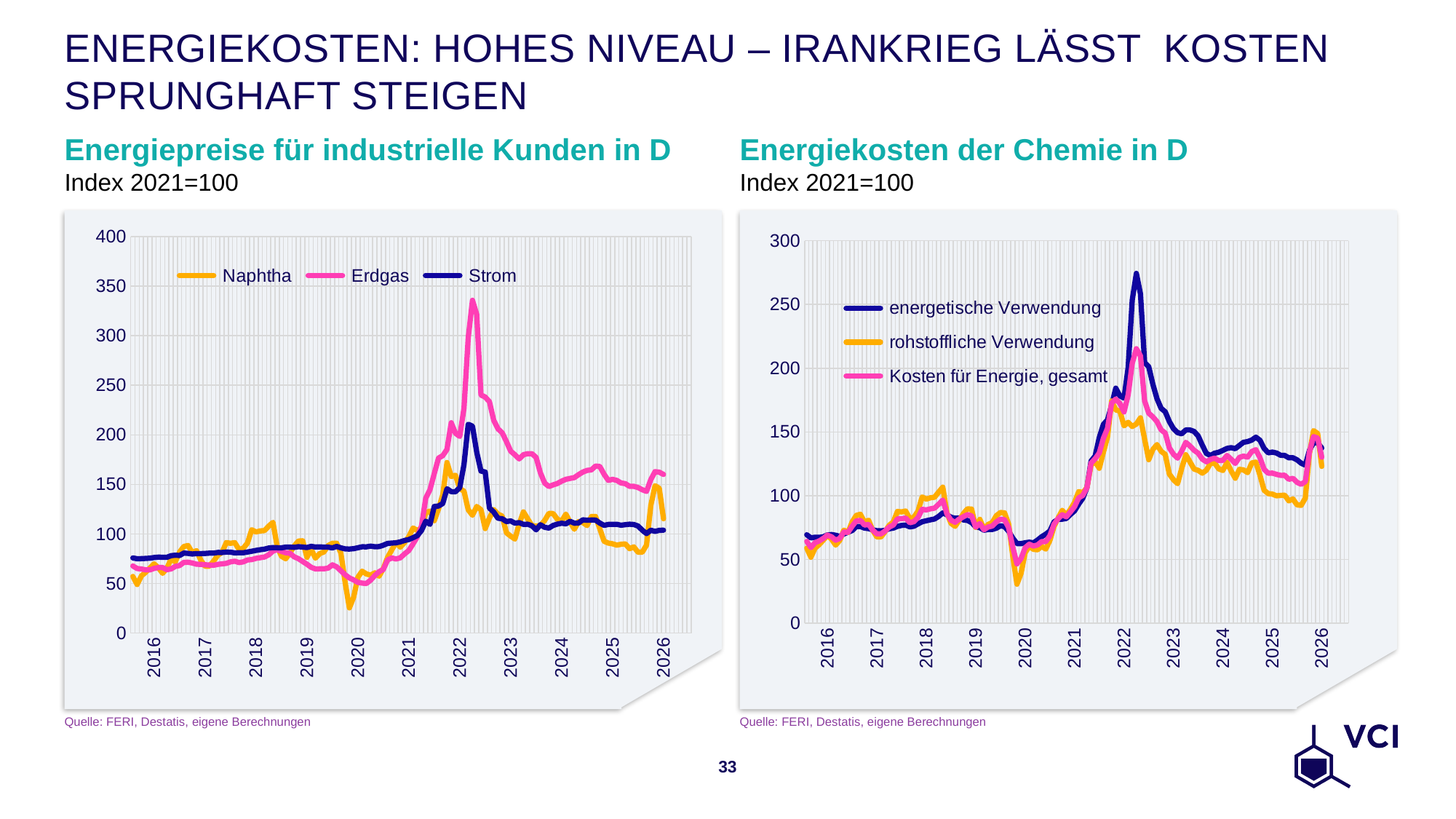

# Energiekosten: hohes Niveau – Irankrieg lässt  Kosten sprunghaft steigen
Energiepreise für industrielle Kunden in D
Energiekosten der Chemie in D
Index 2021=100
Index 2021=100

### Chart

| Category |  Naphtha |  Erdgas |  Strom |
|---|---|---|---|
|  | 57.097174330694514 | 67.7 | 75.74 |
|  | 48.99972700845793 | 65.1 | 74.97 |
|  | 57.662372941547105 | 64.6 | 75.05 |
|  | 61.20821719410774 | 63.8 | 75.27999999999999 |
|  | 65.45685100369535 | 63.7 | 75.53999999999999 |
| 2016 | 69.8019006109386 | 65.2 | 76.19999999999999 |
|  | 65.91444803289811 | 66.1 | 76.56 |
|  | 60.2622700925864 | 66.1 | 76.42999999999999 |
|  | 65.18616118649663 | 63.9 | 76.35 |
|  | 74.74779687976252 | 64.7 | 78.03999999999999 |
|  | 71.90367896864794 | 67.2 | 78.52 |
|  | 81.72845605429586 | 68.1 | 78.22999999999999 |
|  | 87.27129876907156 | 71.3 | 80.69 |
|  | 88.3531647915421 | 71.4 | 80.34 |
|  | 81.1966092432611 | 70.7 | 79.75 |
|  | 83.07393805030972 | 69.4 | 80.16999999999999 |
|  | 73.56826064466048 | 69.3 | 80.13 |
| 2017 | 67.36589921796173 | 68.9 | 80.28999999999999 |
|  | 67.45807988067304 | 68.6 | 80.6 |
|  | 72.52219448762968 | 68.4 | 80.63 |
|  | 78.39594479061351 | 69.3 | 81.28999999999999 |
|  | 81.43113349841143 | 69.8 | 81.25 |
|  | 91.2481803574945 | 70.3 | 81.69 |
|  | 90.53875341342918 | 71.8 | 81.61 |
|  | 91.17336569165924 | 72.5 | 80.83999999999999 |
|  | 84.39095715864842 | 71.1 | 81.00999999999999 |
|  | 85.47405944154993 | 71.8 | 81.02 |
|  | 90.89419449826201 | 73.7 | 81.73 |
|  | 104.2128120145346 | 74.1 | 82.52 |
| 2018 | 101.95319483996354 | 75.3 | 83.32999999999998 |
|  | 103.02193751861984 | 76.0 | 84.07 |
|  | 103.37579140220438 | 76.7 | 84.63999999999999 |
|  | 107.8464278881424 | 78.9 | 85.75999999999999 |
|  | 111.68137215601983 | 82.7 | 86.25999999999999 |
|  | 87.16238897091829 | 84.1 | 86.09 |
|  | 77.50380668382122 | 82.4 | 86.0 |
|  | 74.94438625227951 | 81.0 | 86.7 |
|  | 80.84219899484437 | 80.5 | 86.69 |
|  | 87.82353010112087 | 76.9 | 86.41999999999999 |
|  | 92.78786260927849 | 75.0 | 87.1 |
|  | 93.0767285432203 | 72.2 | 86.78999999999999 |
| 2019 | 76.38996986708216 | 69.4 | 86.25999999999999 |
|  | 84.59951187131635 | 66.3 | 87.46 |
|  | 75.54118295527351 | 64.7 | 86.78999999999999 |
|  | 80.08010505399793 | 64.8 | 86.96 |
|  | 81.80537709028866 | 64.8 | 86.69 |
|  | 88.25792833447966 | 65.5 | 86.63 |
|  | 90.56725976522057 | 68.8 | 85.91999999999999 |
|  | 90.61966574236294 | 66.8 | 87.4 |
|  | 80.70612576862129 | 62.8 | 85.94 |
|  | 51.126969379329026 | 58.8 | 84.89 |
|  | 25.40618559674269 | 55.6 | 84.74 |
|  | 36.10726739898496 | 53.6 | 85.11 |
| 2020 | 56.27130768786678 | 51.1 | 86.05 |
|  | 62.382940552572755 | 50.4 | 87.00999999999999 |
|  | 59.62264623320763 | 50.0 | 86.96 |
|  | 58.46159047045391 | 53.4 | 87.7 |
|  | 60.74544652542387 | 58.0 | 87.02 |
|  | 57.373563820651576 | 61.9 | 87.19 |
|  | 65.09530900930417 | 64.2 | 88.58 |
|  | 76.31507532124945 | 73.7 | 90.41 |
|  | 83.96902161453693 | 75.8 | 90.78 |
|  | 91.42366527125118 | 74.7 | 91.02999999999999 |
|  | 86.5991890686647 | 75.9 | 91.98 |
|  | 91.28128004407975 | 79.8 | 93.34999999999998 |
| 2021 | 97.1672678772378 | 83.2 | 94.3 |
|  | 105.9229910726138 | 89.9 | 96.19999999999999 |
|  | 103.53086878742714 | 97.1 | 98.24000000000001 |
|  | 105.86660685047798 | 108.1 | 103.53 |
|  | 121.63382655920363 | 136.1 | 112.88 |
|  | 122.97647305024965 | 144.7 | 109.60999999999999 |
|  | 113.31373448300783 | 160.8 | 127.68999999999998 |
|  | 125.2997050101917 | 176.5 | 128.17000000000002 |
|  | 139.4078151498043 | 179.0 | 130.7 |
|  | 172.03665014567372 | 185.3 | 145.58999999999997 |
|  | 157.9825944496178 | 212.2 | 142.63 |
|  | 159.10329671719546 | 201.6 | 142.51 |
| 2022 | 145.72477390166813 | 198.4 | 146.67 |
|  | 143.1623403496349 | 226.9 | 170.01 |
|  | 124.43633703004866 | 297.7 | 210.67 |
|  | 118.84419479434116 | 335.8 | 208.77999999999997 |
|  | 127.66810253033196 | 321.5 | 182.57 |
|  | 124.41625361817961 | 240.2 | 163.45 |
|  | 105.37235005733703 | 238.1 | 162.41 |
|  | 116.07535132892946 | 233.4 | 126.11999999999998 |
|  | 124.57765350241372 | 214.8 | 122.1 |
|  | 120.02000328199058 | 206.1 | 115.85 |
|  | 117.94811954343989 | 202.0 | 115.32 |
|  | 101.14915226019548 | 193.2 | 112.44999999999999 |
| 2023 | 97.78464307721872 | 183.6 | 113.14999999999998 |
|  | 94.77830768660213 | 179.9 | 110.85999999999999 |
|  | 110.08010385628826 | 175.7 | 111.41999999999999 |
|  | 122.20567218968255 | 180.0 | 109.63 |
|  | 115.22376069328564 | 181.0 | 109.82 |
|  | 108.40002280491615 | 181.0 | 108.22 |
|  | 107.92049472241689 | 177.2 | 104.17999999999999 |
|  | 108.51519096592743 | 161.7 | 109.28 |
|  | 113.51408120556474 | 151.3 | 106.66 |
|  | 120.75061621683085 | 147.8 | 105.92 |
|  | 120.57640185098646 | 149.5 | 108.53 |
|  | 114.81726334696765 | 150.9 | 109.86999999999999 |
| 2024 | 112.8689421533194 | 153.2 | 110.80999999999999 |
|  | 119.99580092426434 | 155.1 | 110.19 |
|  | 111.80337587926712 | 156.0 | 112.69999999999999 |
|  | 104.70839691628345 | 156.8 | 110.78999999999999 |
|  | 112.50784636142497 | 159.8 | 111.06 |
|  | 111.45829992892527 | 162.4 | 114.20999999999998 |
|  | 108.47689085656786 | 164.1 | 113.78 |
|  | 117.52928686734651 | 164.6 | 114.02999999999999 |
|  | 117.55838668053065 | 168.5 | 113.97 |
|  | 105.17218957905223 | 168.0 | 110.91999999999999 |
|  | 92.64761212907177 | 160.2 | 108.64 |
|  | 90.74233322548659 | 154.0 | 109.57 |
| 2025 | 90.01548821303888 | 155.1 | 109.58999999999999 |
|  | 88.67837612431802 | 154.0 | 109.71 |
|  | 89.54315590866173 | 151.4 | 108.75 |
|  | 89.95633284599538 | 150.7 | 109.34 |
|  | 85.10393761853841 | 148.0 | 109.82 |
|  | 86.89602677005132 | 148.0 | 109.52 |
|  | 81.52444892696872 | 146.8 | 107.99 |
|  | 81.58418784515925 | 144.6 | 103.78999999999999 |
|  | 88.78293051021211 | 142.9 | 100.33999999999999 |
|  | 128.56599214644768 | 154.8 | 103.72 |
|  | 148.59794275820374 | 162.8 | 102.55000000000001 |
|  | 146.0396427610967 | 162.3 | 103.6 |
| 2026 | 115.30395230814625 | 160.0 | 103.78999999999999 |

### Chart

| Category |  energetische Verwendung |  rohstoffliche Verwendung |  Kosten für Energie, gesamt |
|---|---|---|---|
|  | 69.3989456897625 | 58.925247721954086 | 64.16209670585829 |
|  | 66.9080754307612 | 51.7756361449307 | 59.34185578784595 |
|  | 67.42411356473923 | 58.85851553783209 | 63.14131455128566 |
|  | 67.35513954746969 | 61.65507629857192 | 64.5051079230208 |
|  | 67.76531659033257 | 65.15394565823063 | 66.4596311242816 |
| 2016 | 69.24417105498448 | 69.0084694711216 | 69.12632026305303 |
|  | 69.53510032296083 | 65.94643975136395 | 67.74077003716239 |
|  | 68.98350430833277 | 61.26877524903701 | 65.12613977868489 |
|  | 68.1242545067847 | 64.96440925779032 | 66.54433188228751 |
|  | 70.00650171917863 | 73.01541810738968 | 71.51095991328415 |
|  | 71.35893110717831 | 71.09269983612243 | 71.22581547165038 |
|  | 72.66946104488662 | 79.37872225183105 | 76.02409164835883 |
|  | 75.83611688921643 | 84.51762656750749 | 80.17687172836196 |
|  | 75.87598483123878 | 85.4302053447245 | 80.65309508798164 |
|  | 74.6311948318935 | 79.38684902890573 | 77.00902193039961 |
|  | 74.18475442452788 | 80.71636252439426 | 77.45055847446108 |
|  | 73.25804345801944 | 72.83235363696039 | 73.04519854748992 |
| 2017 | 72.52063092961656 | 67.6303993527959 | 70.07551514120624 |
|  | 72.45722718926056 | 67.65496265986734 | 70.05609492456395 |
|  | 72.80689750388667 | 71.81147130010731 | 72.30918440199699 |
|  | 74.07533503115522 | 76.82767844740428 | 75.45150673927975 |
|  | 74.62530201485703 | 79.42576565385772 | 77.02553383435738 |
|  | 75.9440362321745 | 87.63642512344373 | 81.79023067780912 |
|  | 76.72378780720862 | 87.30793385938966 | 82.01586083329914 |
|  | 76.93280291224933 | 87.95381988275247 | 82.4433113975009 |
|  | 75.56648614427834 | 82.09941282095042 | 78.83294948261438 |
|  | 76.0732653497395 | 83.11646298611028 | 79.5948641679249 |
|  | 77.89737750484359 | 87.92967820545822 | 82.9135278551509 |
|  | 79.58875308130811 | 99.02094787409762 | 89.30485047770287 |
| 2018 | 80.3486875355967 | 97.35781641928017 | 88.85325197743843 |
|  | 81.09507437667578 | 98.3629827740302 | 89.729028575353 |
|  | 81.72102122619839 | 98.77651702251399 | 90.24876912435619 |
|  | 83.76897850993281 | 102.85566445915234 | 93.31232148454257 |
|  | 86.48312349404178 | 106.68458385325779 | 96.58385367364978 |
|  | 85.03231500738264 | 86.6343908724841 | 85.83335293993338 |
|  | 83.14734260154391 | 78.34797794523136 | 80.74766027338764 |
|  | 82.33599476270516 | 75.9884575880934 | 79.16222617539927 |
|  | 82.57349790953599 | 80.78319916814706 | 81.67834853884153 |
|  | 81.02471770910087 | 85.94016284230692 | 83.4824402757039 |
|  | 80.59390763483506 | 89.72098974560978 | 85.15744869022242 |
|  | 78.89360556888983 | 89.47729258749266 | 84.18544907819124 |
| 2019 | 75.59289728803739 | 75.18480264861972 | 75.38884996832856 |
|  | 74.92975606841847 | 81.44442361764112 | 78.1870898430298 |
|  | 72.96540646597461 | 73.67201348022635 | 73.31870997310048 |
|  | 73.4880094548598 | 77.44560418261896 | 75.46680681873939 |
|  | 73.55418393812597 | 78.8734155229975 | 76.21379973056173 |
|  | 74.52111355010317 | 84.33414758715557 | 79.42763056862937 |
|  | 76.40865337886984 | 86.81428394363081 | 81.61146866125033 |
|  | 75.74176991681266 | 86.51282682126589 | 81.12729836903927 |
|  | 72.04775131917592 | 77.6188627050659 | 74.83330701212091 |
|  | 66.71912724413961 | 52.44990569323781 | 59.58451646868871 |
|  | 62.49875670370684 | 30.612015666269812 | 46.55538618498832 |
|  | 62.423954065908646 | 39.12325577847031 | 50.77360492218948 |
| 2020 | 63.09891769190801 | 55.37970291409665 | 59.23931030300233 |
|  | 63.559764649731534 | 60.316916319370556 | 61.93834048455105 |
|  | 63.06283816098868 | 57.963569296447695 | 60.51320372871819 |
|  | 65.17454314234085 | 57.58890245830669 | 61.38172280032377 |
|  | 67.82369018728815 | 60.27209367621286 | 64.04789193175051 |
|  | 69.83832074385865 | 58.15398385157371 | 63.99615229771618 |
|  | 72.32597781083737 | 64.94094538701034 | 68.63346159892386 |
|  | 79.44965677891246 | 75.86420026586161 | 77.65692852238703 |
|  | 81.47861194530833 | 82.56056961203056 | 82.01959077866945 |
|  | 81.5940298744126 | 88.54027470724236 | 85.06715229082748 |
|  | 82.16932701617982 | 84.75450129820527 | 83.46191415719255 |
|  | 85.30481520396717 | 89.30174900199704 | 87.30328210298211 |
| 2021 | 88.12005410895141 | 94.7591182432313 | 91.43958617609135 |
|  | 93.42106919653524 | 103.16040640492176 | 98.2907378007285 |
|  | 98.05497819086844 | 102.42209830683625 | 100.23853824885234 |
|  | 106.39089461654301 | 106.25167463487833 | 106.32128462571066 |
|  | 127.13544439032832 | 124.12799439382368 | 125.63171939207601 |
|  | 131.16518257452245 | 126.72190873124109 | 128.94354565288177 |
|  | 145.59993610347072 | 121.50102164110994 | 133.55047887229034 |
|  | 155.94307345091724 | 134.12734207740004 | 145.03520776415866 |
|  | 159.49770336348237 | 146.23405391707942 | 152.8658786402809 |
|  | 171.00199851311064 | 174.32343460331617 | 172.6627165582134 |
|  | 184.36233350046558 | 167.33042299278713 | 175.84637824662636 |
|  | 178.27559670454758 | 166.43031452457555 | 172.35295561456155 |
| 2022 | 176.5883296511501 | 154.8067094358633 | 165.6975195435067 |
|  | 200.58991063146715 | 157.5998678755599 | 179.09488925351354 |
|  | 253.38637033270436 | 154.30938236969544 | 203.8478763511999 |
|  | 274.35737753149067 | 156.25036810566166 | 215.30387281857617 |
|  | 258.2082292277299 | 161.08739519751612 | 209.647812212623 |
|  | 204.45196282563614 | 144.37896851159692 | 174.41546566861655 |
|  | 201.17681150516032 | 128.25642763365823 | 164.71661956940926 |
|  | 187.43838161960363 | 136.3037390308382 | 161.87106032522092 |
|  | 176.08898881521725 | 140.1332304847562 | 158.11110964998673 |
|  | 168.57030029537913 | 134.86138202647496 | 151.71584116092703 |
|  | 165.83093075890957 | 132.43982307043302 | 149.1353769146713 |
|  | 158.26792370341758 | 117.01998807740316 | 137.64395589041038 |
| 2023 | 152.62811787694966 | 112.58039427080169 | 132.60425607387566 |
|  | 149.45584769179416 | 109.4544615337397 | 129.45515461276693 |
|  | 148.58180934706593 | 121.39387905347994 | 134.98784420027295 |
|  | 151.57641049707144 | 132.1702114673235 | 141.87331098219747 |
|  | 151.5907384623957 | 126.5644916082364 | 139.07761503531606 |
|  | 150.44860205244245 | 120.9172602523444 | 135.68293115239342 |
|  | 146.8682445250175 | 119.86523701165535 | 133.36674076833643 |
|  | 139.61476718693348 | 117.68498562697442 | 128.64987640695395 |
|  | 133.16806730850084 | 120.0288947908122 | 126.59848104965653 |
|  | 131.54515545951477 | 125.41430307599794 | 128.47972926775634 |
|  | 133.3767761665888 | 125.56322911805776 | 129.47000264232327 |
|  | 134.1126537012271 | 121.03842483886979 | 127.57553927004844 |
| 2024 | 135.58150479379873 | 119.82257281654019 | 127.70203880516945 |
|  | 137.12032208318377 | 126.04824904077049 | 131.58428556197714 |
|  | 137.73330382913403 | 119.42348348629004 | 128.57839365771204 |
|  | 136.92845572246551 | 113.68970779278631 | 125.3090817576259 |
|  | 139.45950617252825 | 120.66166595428274 | 130.06058606340548 |
|  | 141.91254699360326 | 120.24135166531747 | 131.07694932946038 |
|  | 142.48832017709108 | 118.06708208819408 | 130.2777011326426 |
|  | 143.67553581806118 | 125.6449270626316 | 134.6602314403464 |
|  | 145.92035480124775 | 126.34142345974949 | 136.13088913049862 |
|  | 143.5090970621147 | 116.00457068611219 | 129.75683387411345 |
|  | 137.10548509161643 | 104.29457555509389 | 120.70003032335515 |
|  | 133.64490999029377 | 101.64882749695441 | 117.64686874362408 |
| 2025 | 134.22409393917349 | 101.23695576251492 | 117.7305248508442 |
|  | 133.5053538511886 | 99.94072506840112 | 116.72303945979486 |
|  | 131.75838403177954 | 100.20812902785798 | 115.98325652981876 |
|  | 131.58426995613956 | 100.42937890703065 | 116.0068244315851 |
|  | 129.73995438566845 | 95.9480863049973 | 112.84402034533288 |
|  | 129.8022424093046 | 97.43119456831833 | 113.61671848881147 |
|  | 128.11790040342717 | 92.7788542843879 | 110.44837734390754 |
|  | 125.46127690606433 | 92.44898304426972 | 108.95512997516703 |
|  | 123.98466374591908 | 98.11345973258933 | 111.0490617392542 |
|  | 135.5825392931803 | 133.0890969487843 | 134.3358181209823 |
|  | 141.63931484823834 | 151.04657331713415 | 146.34294408268624 |
|  | 141.4655678484987 | 148.84315262987315 | 145.1543602391859 |
| 2026 | 137.42805570773317 | 123.01016742743138 | 130.21911156758227 |
Quelle: FERI, Destatis, eigene Berechnungen
Quelle: FERI, Destatis, eigene Berechnungen
33